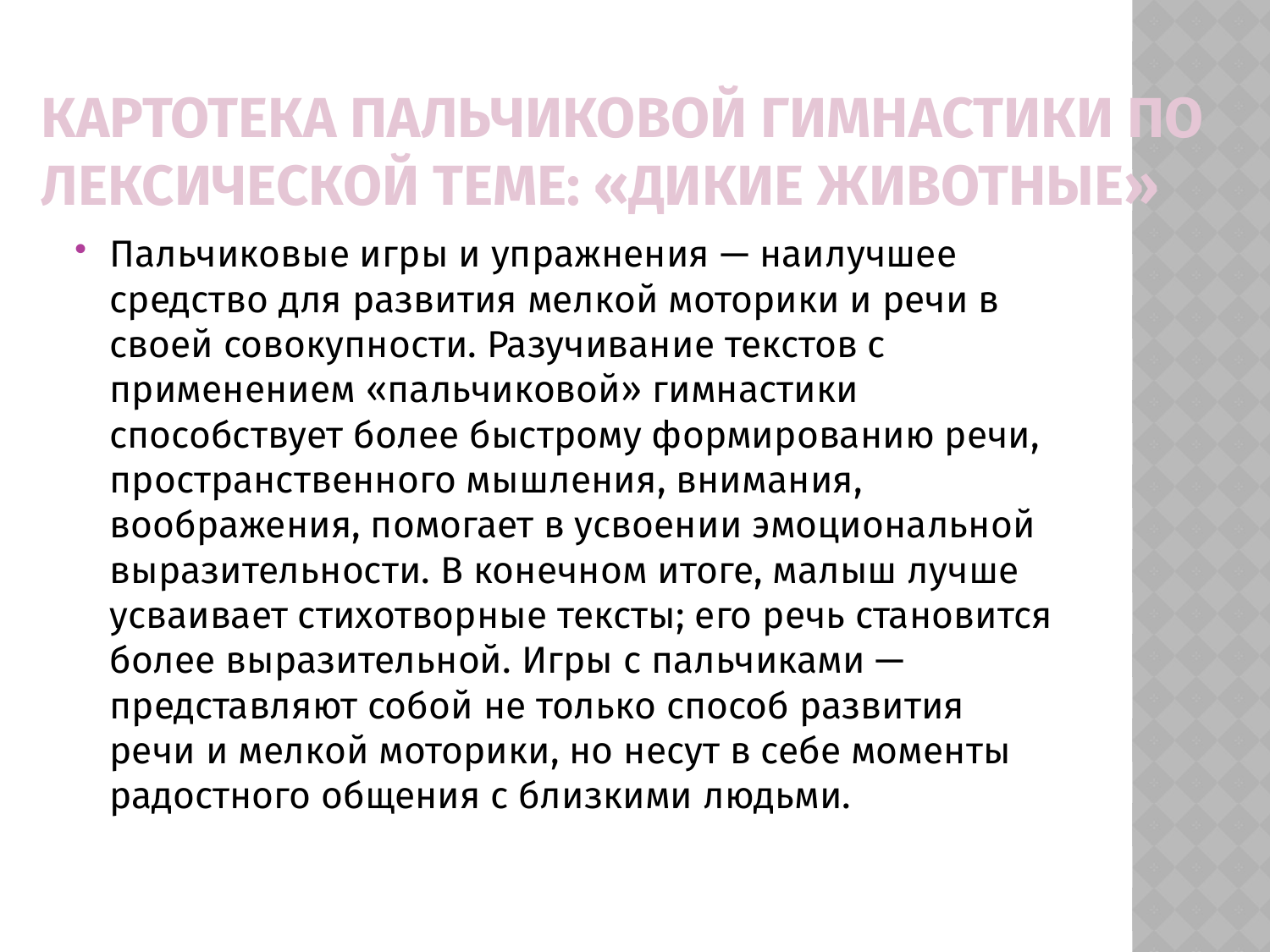

# Картотека пальчиковой гимнастики по  лексической теме: «Дикие животные»
Пальчиковые игры и упражнения — наилучшее средство для развития мелкой моторики и речи в своей совокупности. Разучивание текстов с применением «пальчиковой» гимнастики способствует более быстрому формированию речи, пространственного мышления, внимания, воображения, помогает в усвоении эмоциональной выразительности. В конечном итоге, малыш лучше усваивает стихотворные тексты; его речь становится более выразительной. Игры с пальчиками — представляют собой не только способ развития речи и мелкой моторики, но несут в себе моменты радостного общения с близкими людьми.